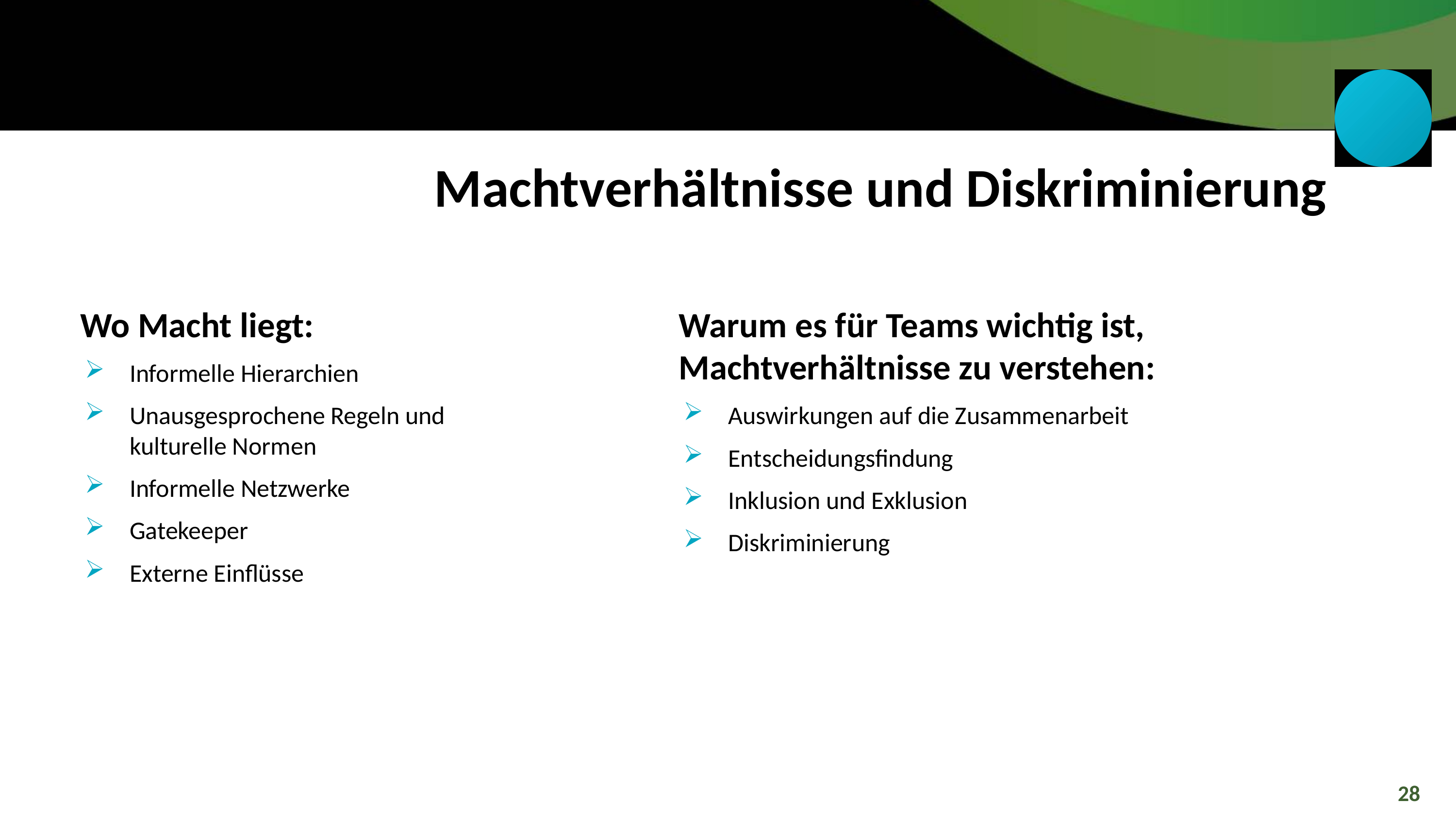

Machtverhältnisse und Diskriminierung
Wo Macht liegt:
Informelle Hierarchien
Unausgesprochene Regeln und kulturelle Normen
Informelle Netzwerke
Gatekeeper
Externe Einflüsse
Warum es für Teams wichtig ist, Machtverhältnisse zu verstehen:
Auswirkungen auf die Zusammenarbeit
Entscheidungsfindung
Inklusion und Exklusion
Diskriminierung
28